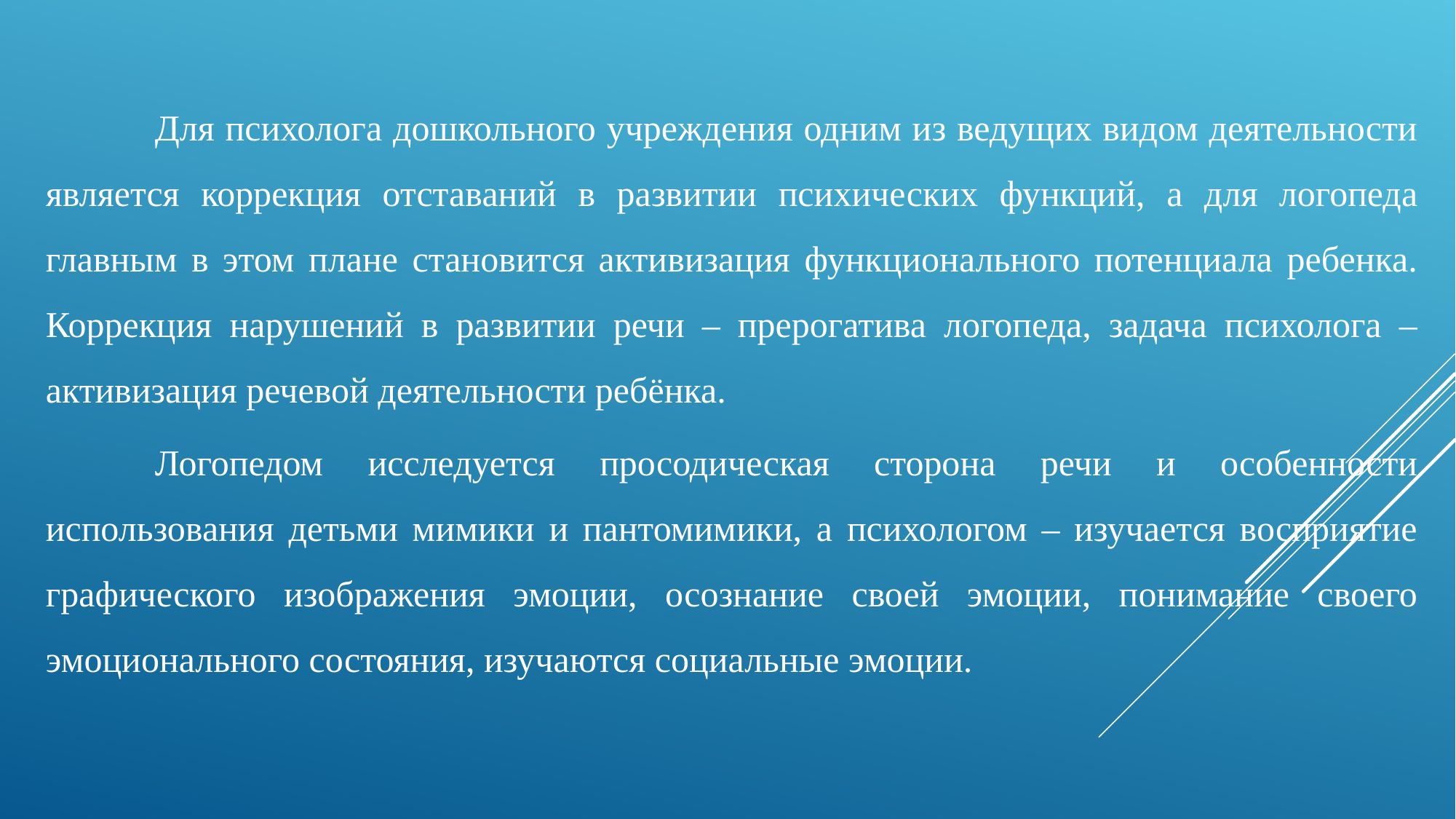

Для психолога дошкольного учреждения одним из ведущих видом деятельности является коррекция отставаний в развитии психических функций, а для логопеда главным в этом плане становится активизация функционального потенциала ребенка. Коррекция нарушений в развитии речи – прерогатива логопеда, задача психолога – активизация речевой деятельности ребёнка.
	Логопедом исследуется просодическая сторона речи и особенности использования детьми мимики и пантомимики, а психологом – изучается восприятие графического изображения эмоции, осознание своей эмоции, понимание своего эмоционального состояния, изучаются социальные эмоции.